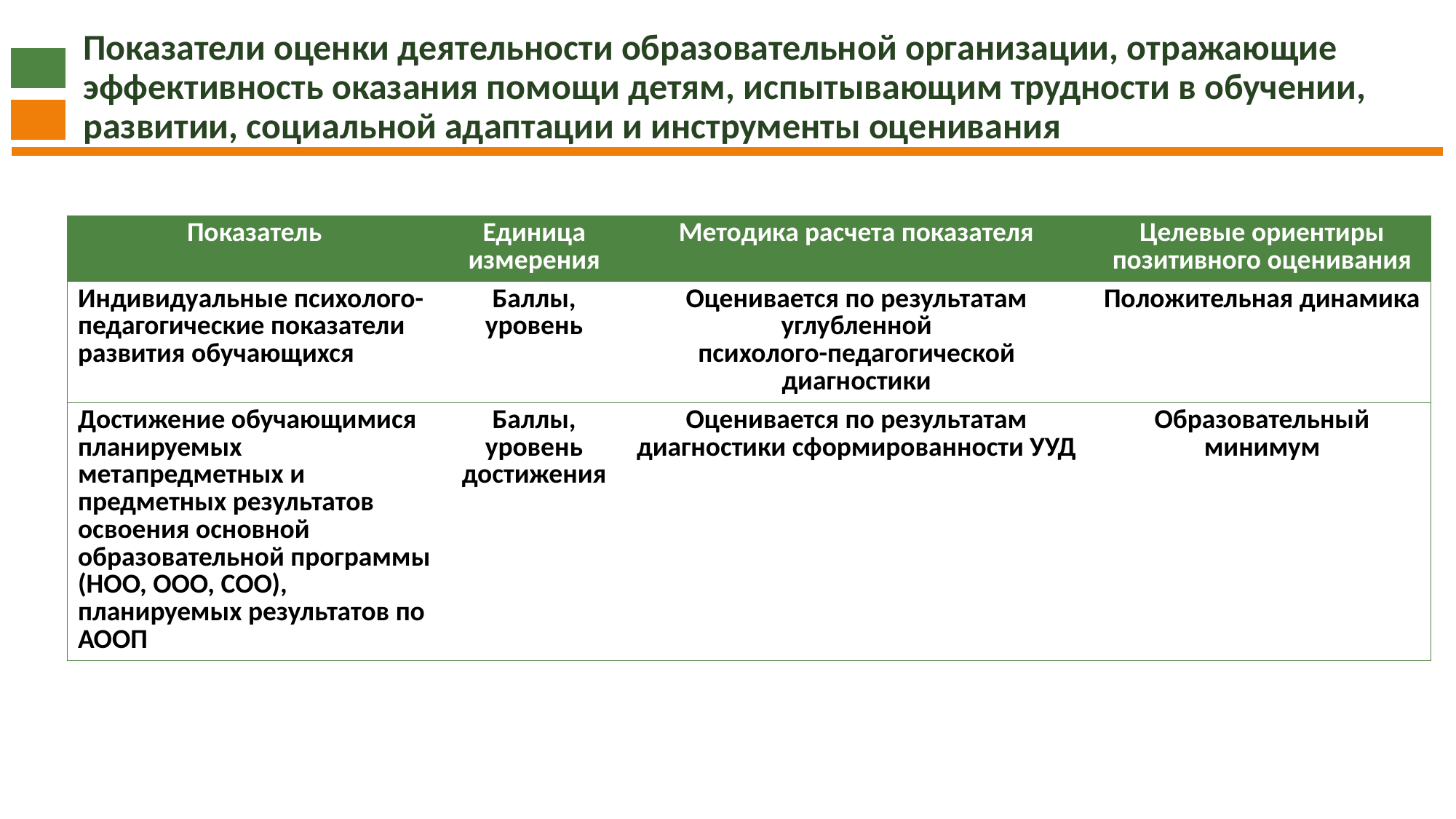

# Показатели оценки деятельности образовательной организации, отражающие эффективность оказания помощи детям, испытывающим трудности в обучении, развитии, социальной адаптации и инструменты оценивания

| Показатель | Единица измерения | Методика расчета показателя | Целевые ориентиры позитивного оценивания |
| --- | --- | --- | --- |
| Индивидуальные психолого-педагогические показатели развития обучающихся | Баллы, уровень | Оценивается по результатам углубленной психолого-педагогической диагностики | Положительная динамика |
| Достижение обучающимися планируемых метапредметных и предметных результатов освоения основной образовательной программы (НОО, ООО, СОО), планируемых результатов по АООП | Баллы, уровень достижения | Оценивается по результатам диагностики сформированности УУД | Образовательный минимум |